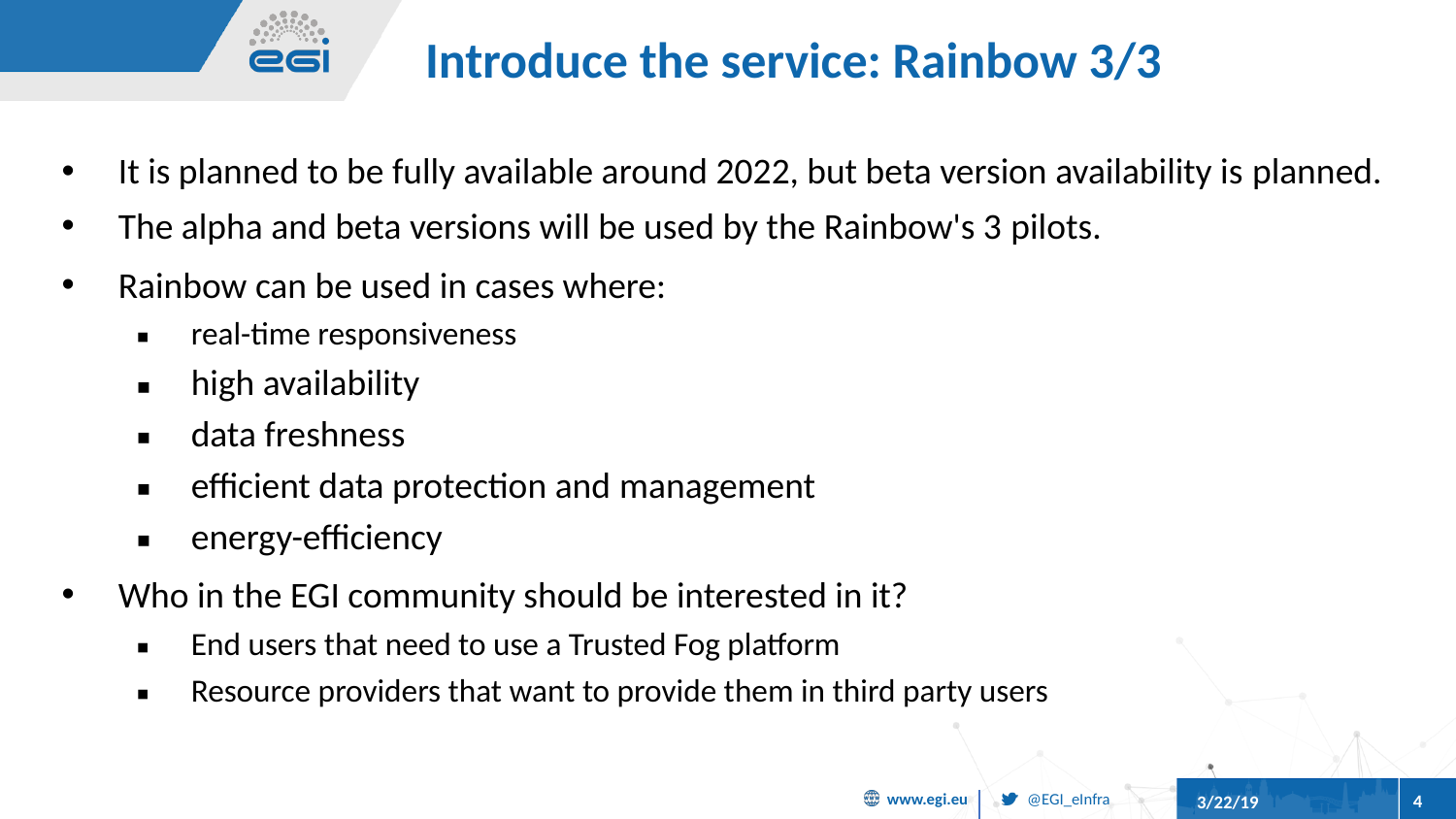

# Introduce the service: Rainbow 3/3

It is planned to be fully available around 2022, but beta version availability is planned.
The alpha and beta versions will be used by the Rainbow's 3 pilots.
Rainbow can be used in cases where:
real-time responsiveness
high availability
data freshness
efficient data protection and management
energy-efficiency
Who in the EGI community should be interested in it?
End users that need to use a Trusted Fog platform
Resource providers that want to provide them in third party users